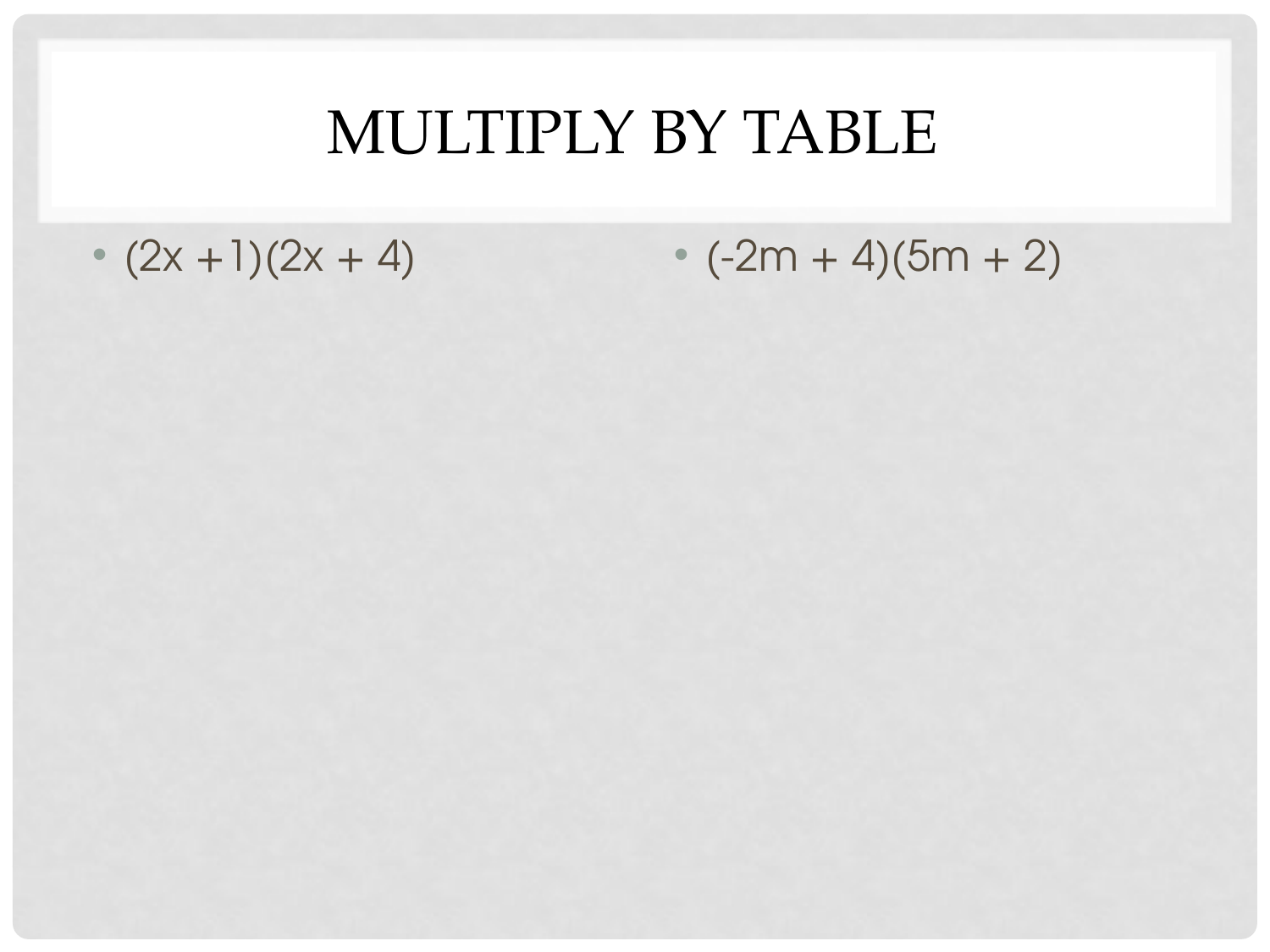

# Multiply by Table
(2x +1)(2x + 4)
(-2m + 4)(5m + 2)